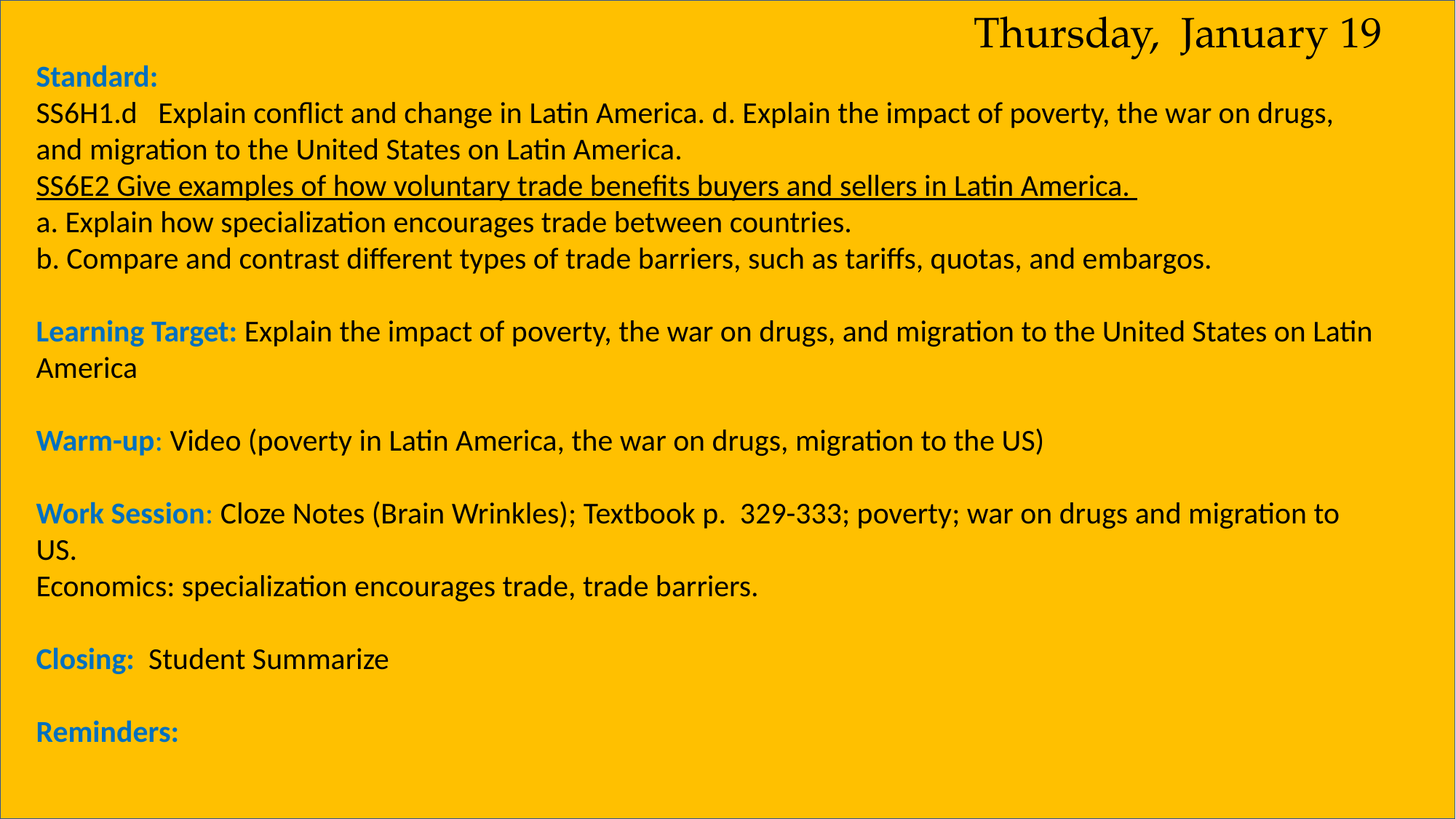

Thursday,  January 19
Standard:
SS6H1.d   Explain conflict and change in Latin America. d. Explain the impact of poverty, the war on drugs, and migration to the United States on Latin America.
SS6E2 Give examples of how voluntary trade benefits buyers and sellers in Latin America.
a. Explain how specialization encourages trade between countries.
b. Compare and contrast different types of trade barriers, such as tariffs, quotas, and embargos.

Learning Target: Explain the impact of poverty, the war on drugs, and migration to the United States on Latin America

Warm-up: Video (poverty in Latin America, the war on drugs, migration to the US)

Work Session: Cloze Notes (Brain Wrinkles); Textbook p.  329-333; poverty; war on drugs and migration to US.
Economics: specialization encourages trade, trade barriers.

Closing:  Student Summarize

Reminders: